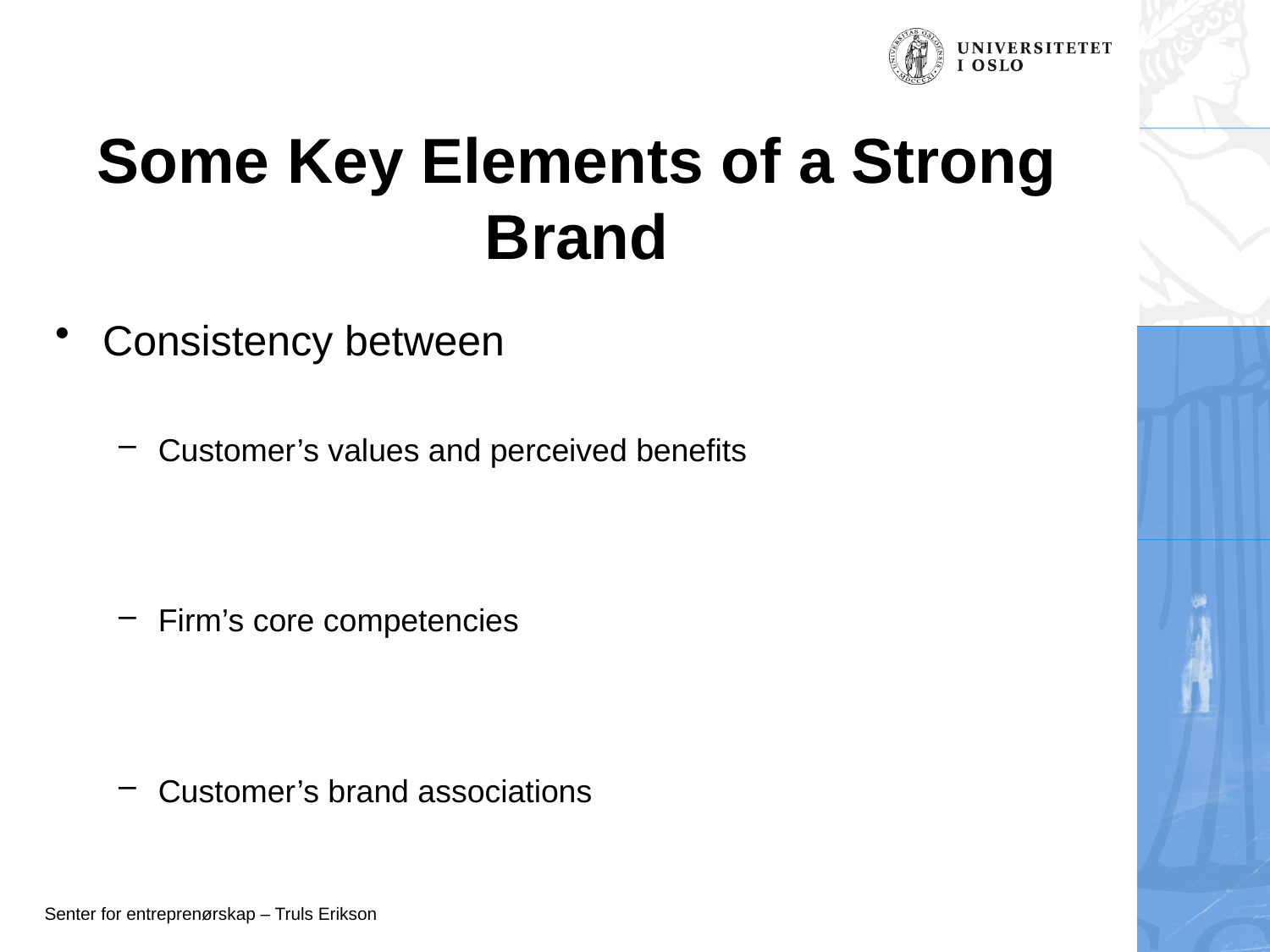

# Some Key Elements of a Strong Brand
Consistency between

Customer’s values and perceived benefits

Firm’s core competencies

Customer’s brand associations